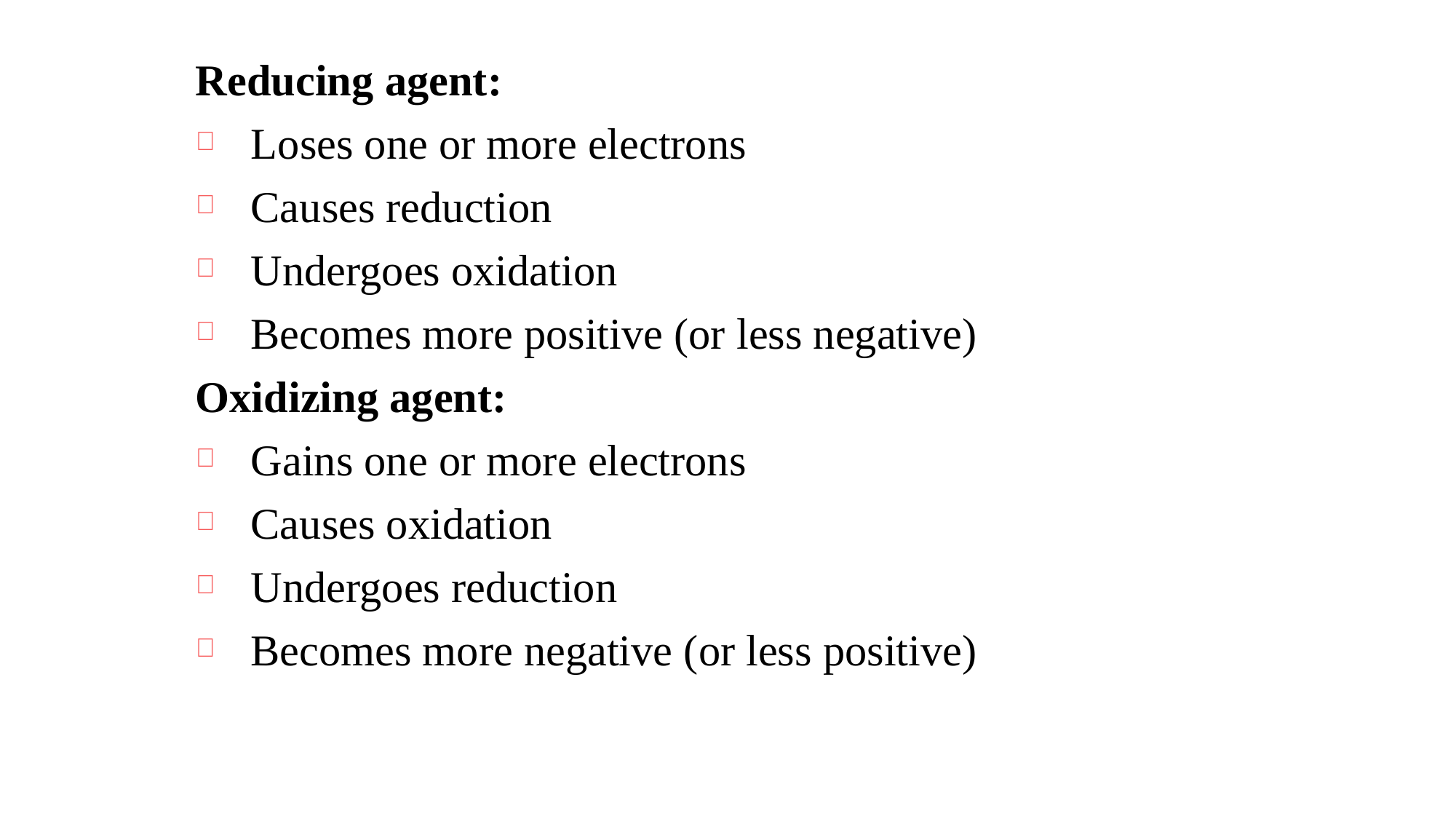

Reducing agent:
Loses one or more electrons
Causes reduction
Undergoes oxidation
Becomes more positive (or less negative)
Oxidizing agent:
Gains one or more electrons
Causes oxidation
Undergoes reduction
Becomes more negative (or less positive)